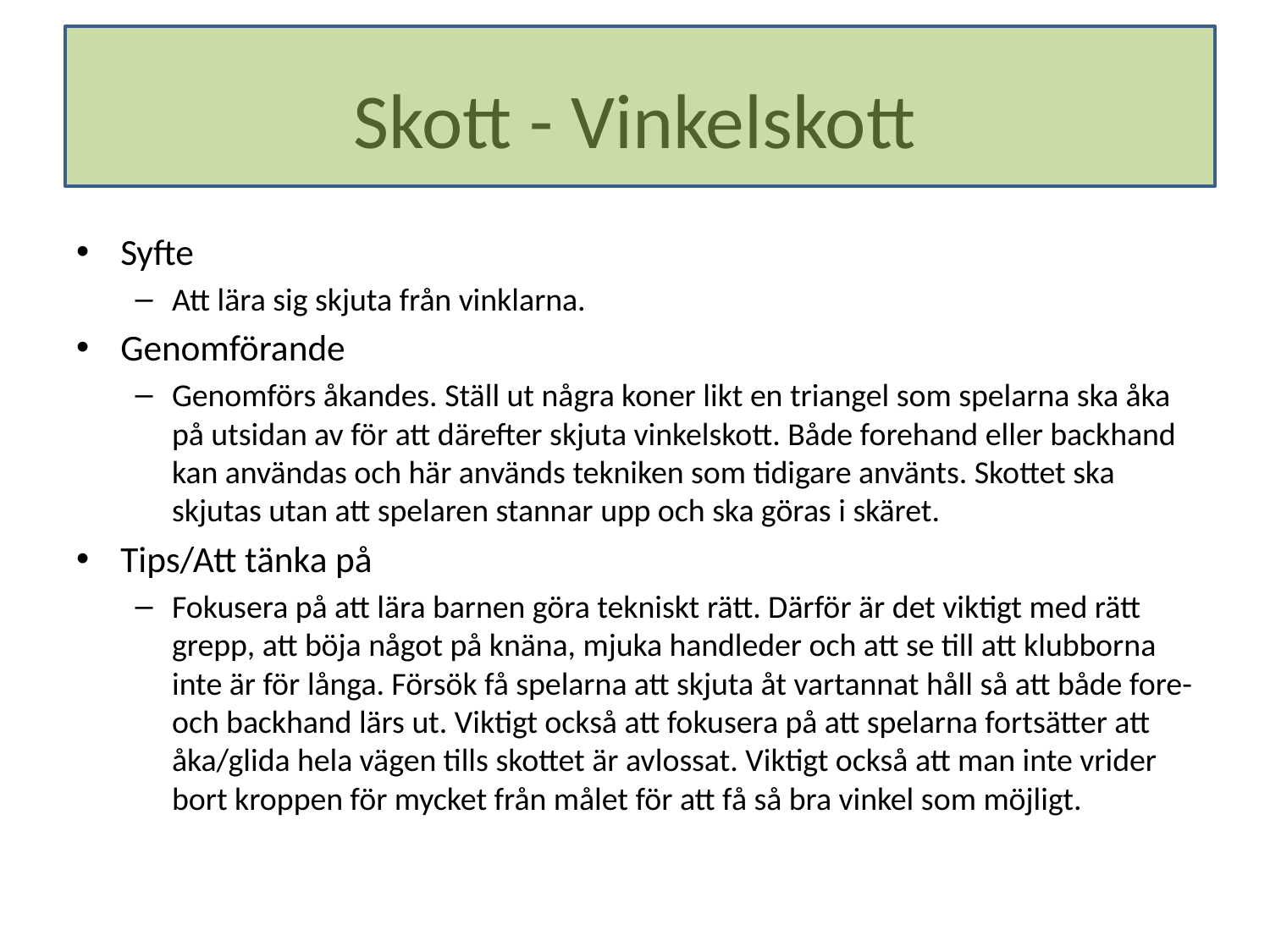

# Skott - Vinkelskott
Syfte
Att lära sig skjuta från vinklarna.
Genomförande
Genomförs åkandes. Ställ ut några koner likt en triangel som spelarna ska åka på utsidan av för att därefter skjuta vinkelskott. Både forehand eller backhand kan användas och här används tekniken som tidigare använts. Skottet ska skjutas utan att spelaren stannar upp och ska göras i skäret.
Tips/Att tänka på
Fokusera på att lära barnen göra tekniskt rätt. Därför är det viktigt med rätt grepp, att böja något på knäna, mjuka handleder och att se till att klubborna inte är för långa. Försök få spelarna att skjuta åt vartannat håll så att både fore- och backhand lärs ut. Viktigt också att fokusera på att spelarna fortsätter att åka/glida hela vägen tills skottet är avlossat. Viktigt också att man inte vrider bort kroppen för mycket från målet för att få så bra vinkel som möjligt.